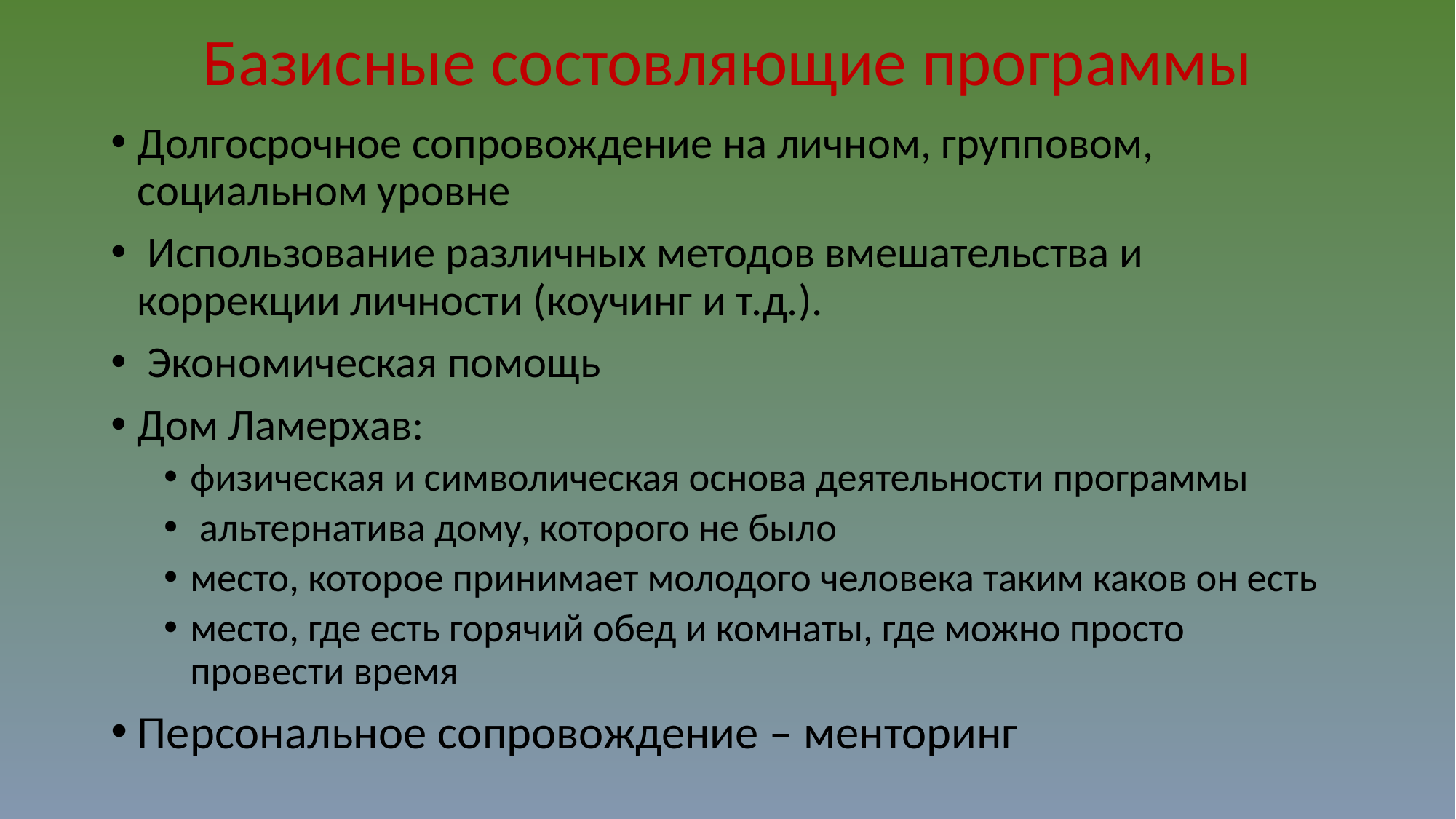

# Базисные состовляющие программы
Долгосрочное сопровождение на личном, групповом, социальном уровне
 Использование различных методов вмешательства и коррекции личности (коучинг и т.д.).
 Экономическая помощь
Дом Ламерхав:
физическая и символическая основа деятельности программы
 альтернатива дому, которого не было
место, которое принимает молодого человека таким каков он есть
место, где есть горячий обед и комнаты, где можно просто провести время
Персональное сопровождение – менторинг